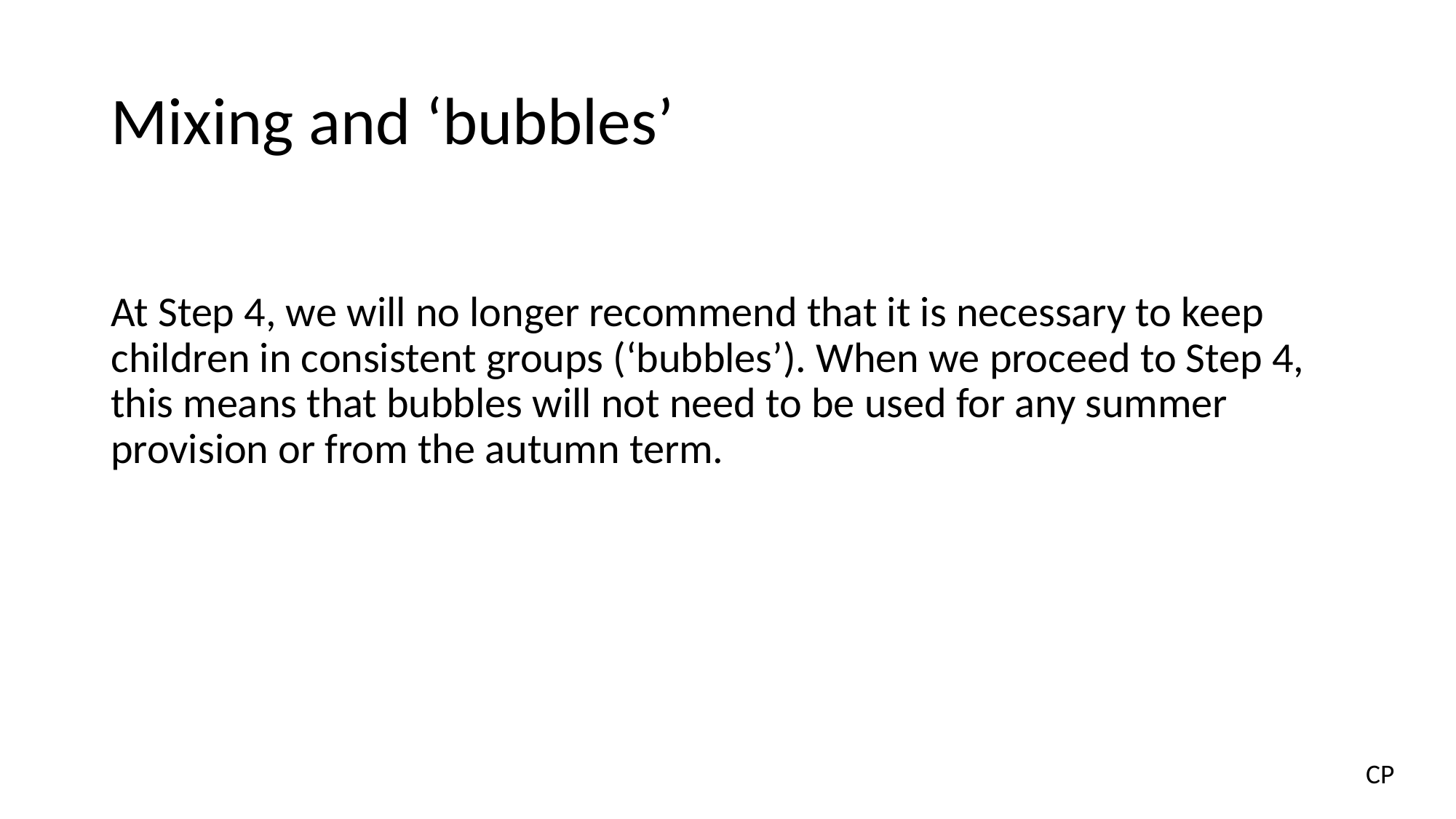

# Mixing and ‘bubbles’

At Step 4, we will no longer recommend that it is necessary to keep children in consistent groups (‘bubbles’). When we proceed to Step 4, this means that bubbles will not need to be used for any summer provision or from the autumn term.

CP